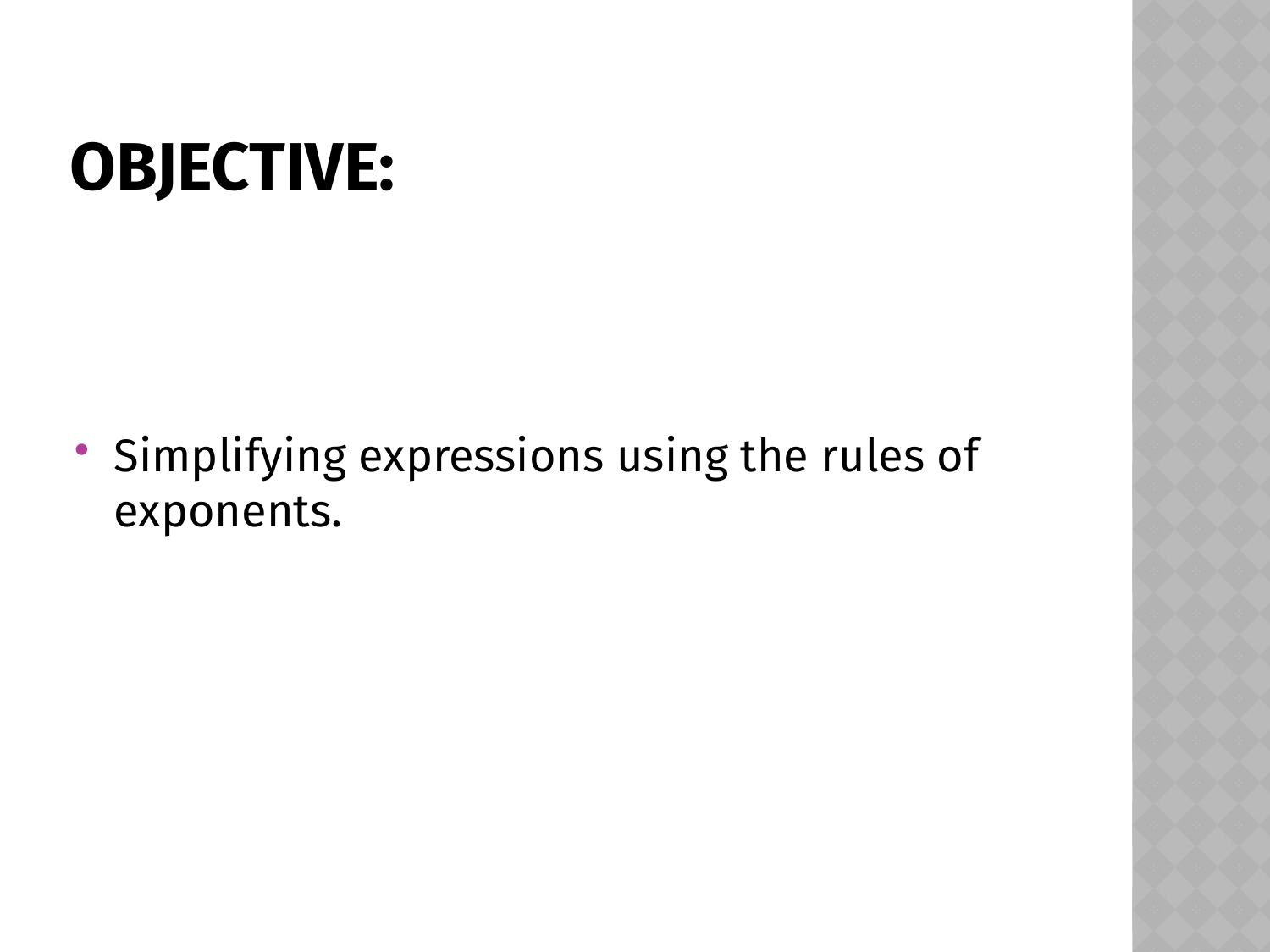

# Objective:

Simplifying expressions using the rules of exponents.